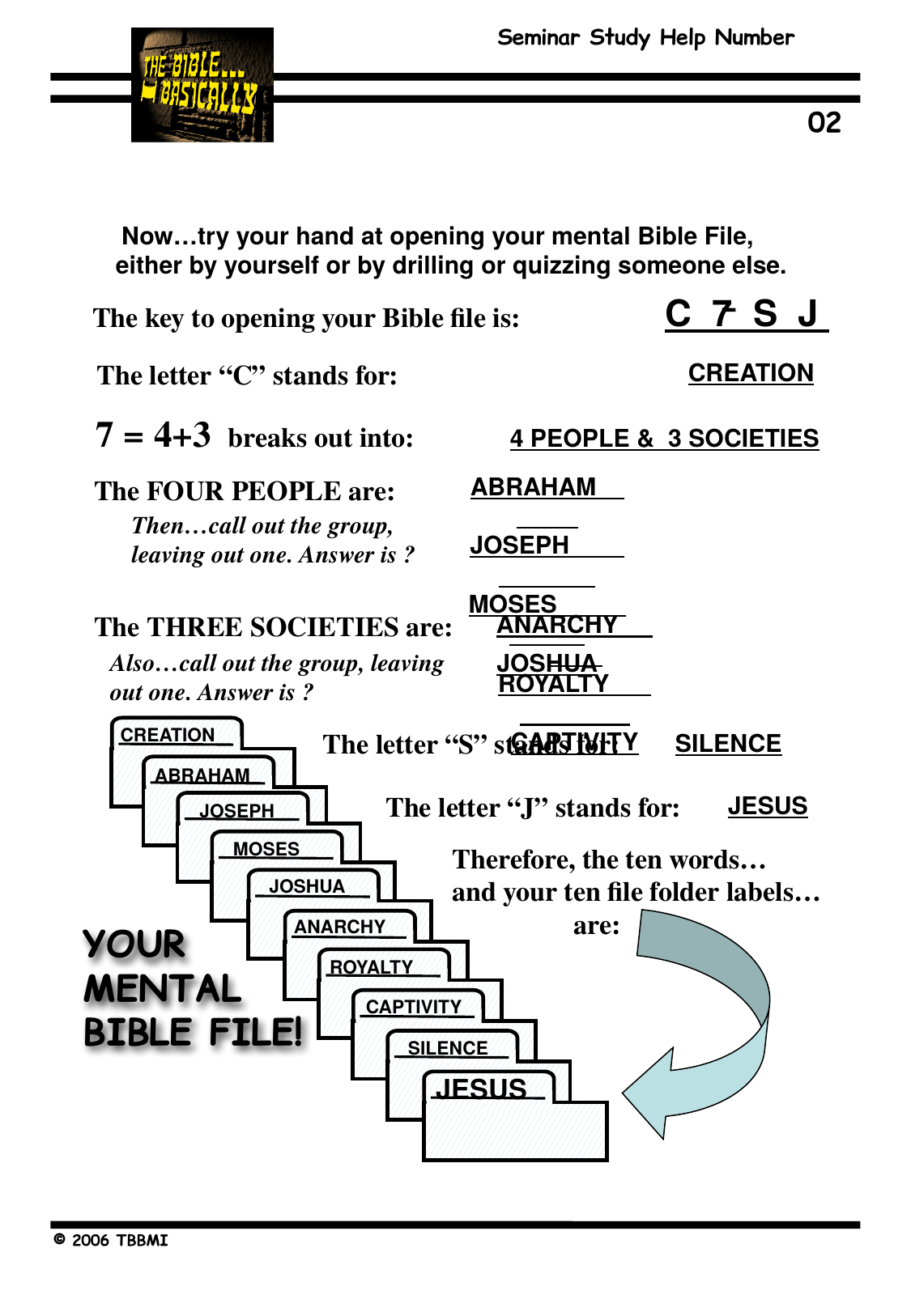

02
Now…try your hand at opening your mental Bible File,     either by yourself or by drilling or quizzing someone else.
C  7  S  J
 The key to opening your Bible file is:

CREATION
The letter “C” stands for:
7 = 4+3  breaks out into:
4 PEOPLE &  3 SOCIETIES
ABRAHAM               JOSEPH                        MOSES                       JOSHUA
The FOUR PEOPLE are:
Then…call out the group, leaving out one. Answer is ?
The THREE SOCIETIES are:
ANARCHY               ROYALTY                        CAPTIVITY
Also…call out the group, leaving out one. Answer is ?
CREATION

The letter “S” stands for:
SILENCE

ABRAHAM
The letter “J” stands for:
JESUS

JOSEPH
MOSES

Therefore, the ten words…      and your ten file folder labels…     	are:
JOSHUA

ANARCHY

YOUR MENTAL BIBLE FILE!

ROYALTY

CAPTIVITY

SILENCE
JESUS